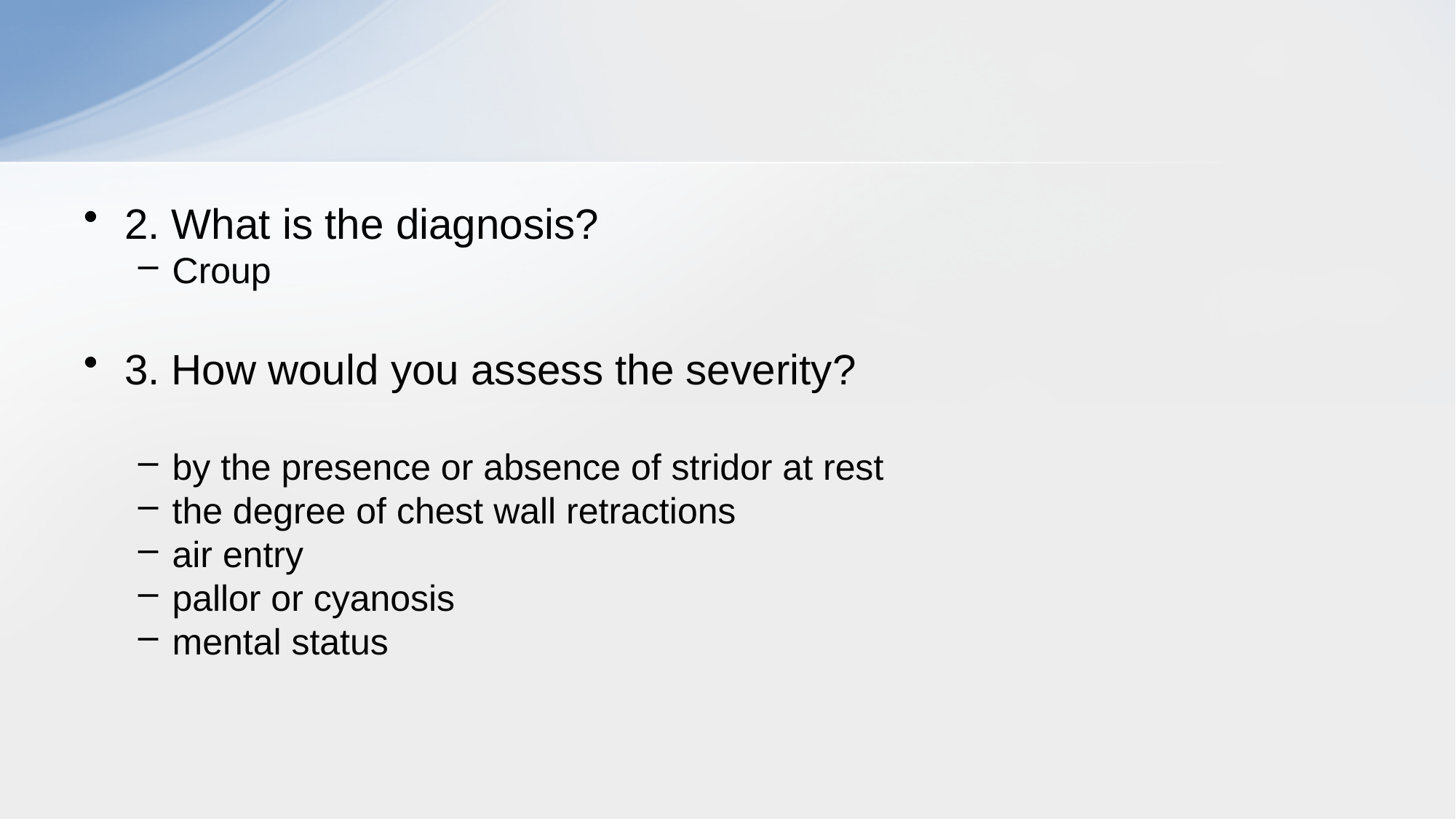

#
2. What is the diagnosis?
Croup

3. How would you assess the severity?

by the presence or absence of stridor at rest
the degree of chest wall retractions
air entry
pallor or cyanosis
mental status